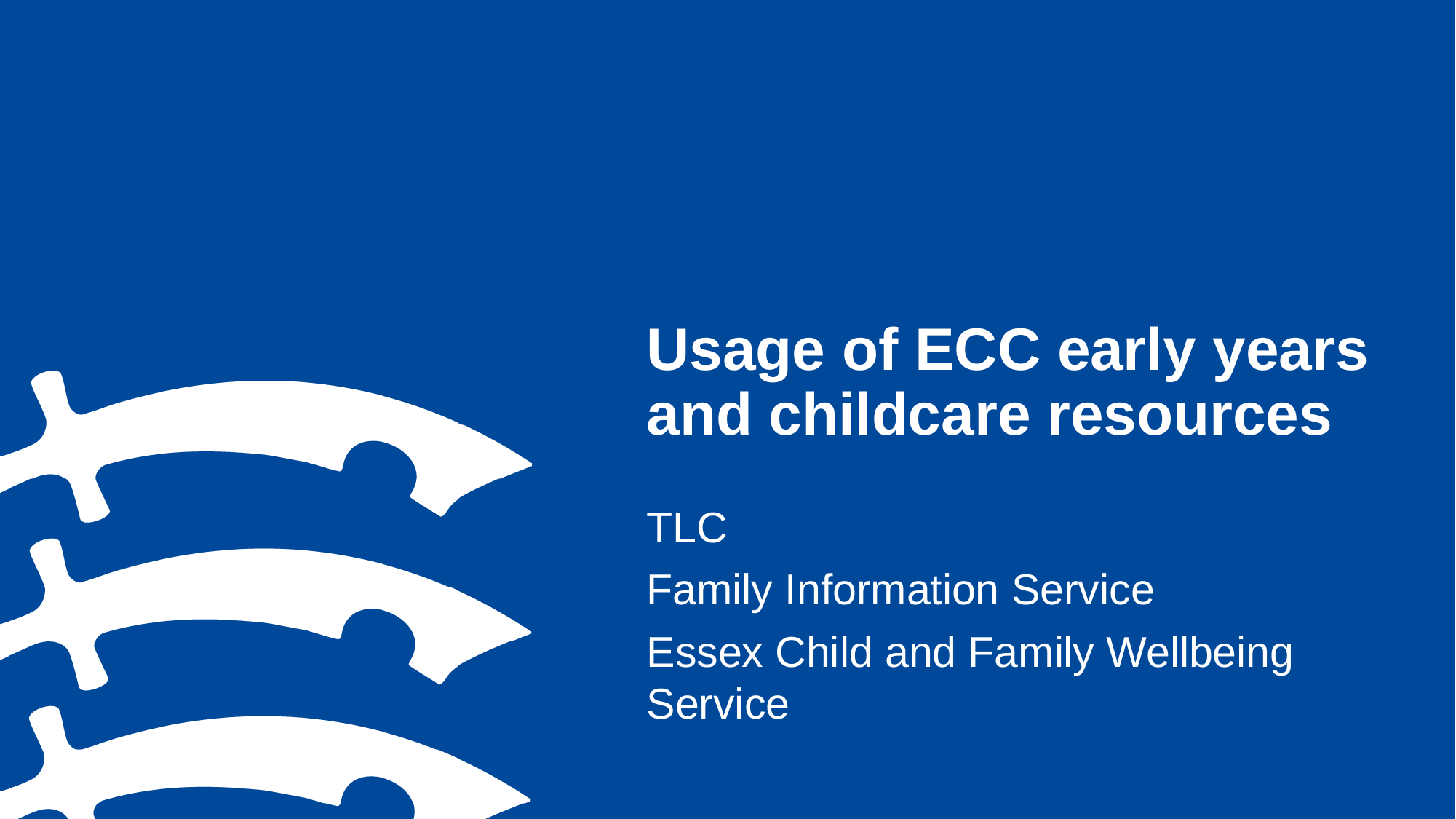

# Usage of ECC early years and childcare resources
TLC
Family Information Service
Essex Child and Family Wellbeing Service